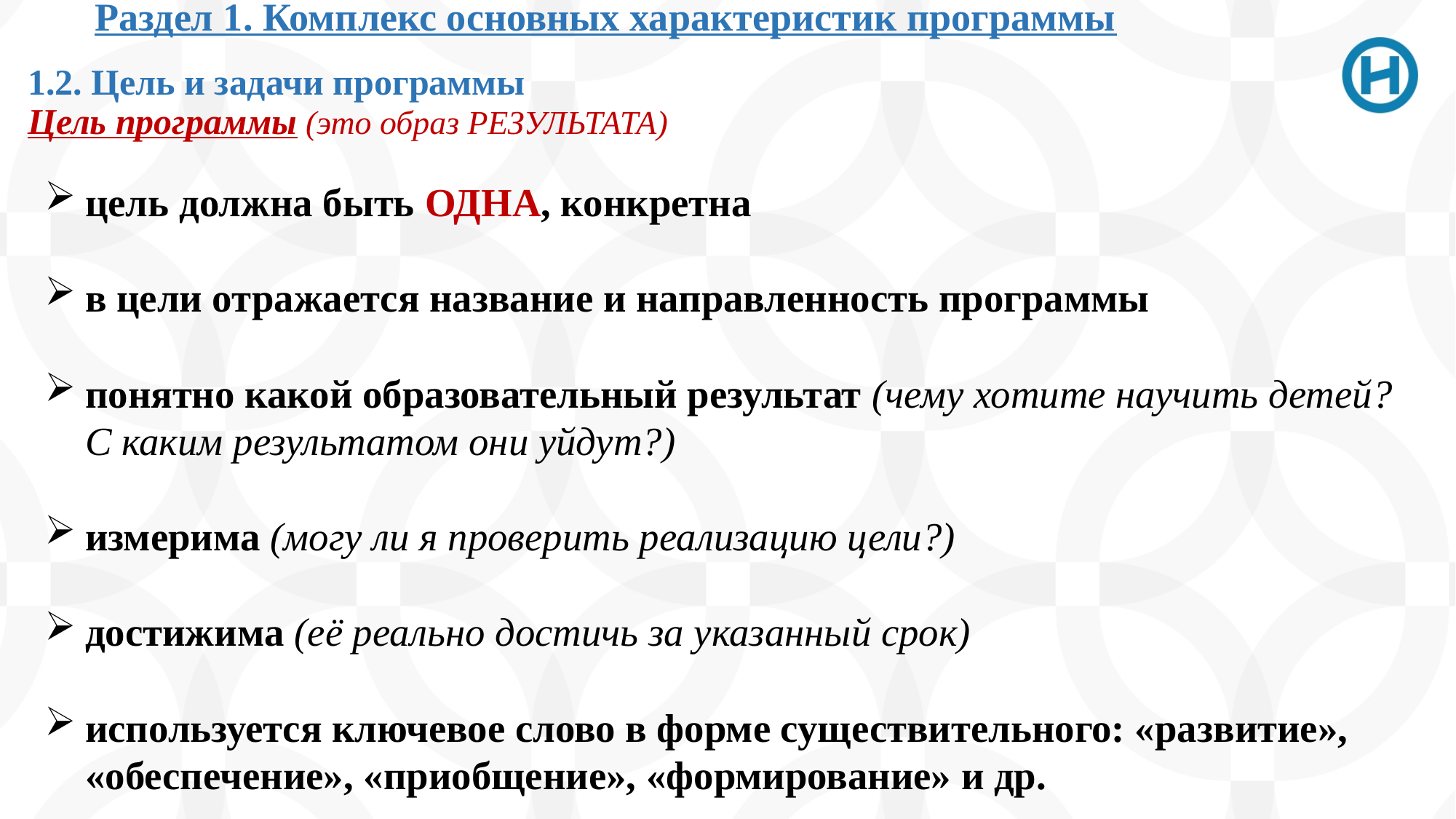

Раздел 1. Комплекс основных характеристик программы
1.2. Цель и задачи программы
Цель программы (это образ РЕЗУЛЬТАТА)
цель должна быть ОДНА, конкретна

в цели отражается название и направленность программы

понятно какой образовательный результат (чему хотите научить детей? С каким результатом они уйдут?)

измерима (могу ли я проверить реализацию цели?)

достижима (её реально достичь за указанный срок)

используется ключевое слово в форме существительного: «развитие», «обеспечение», «приобщение», «формирование» и др.